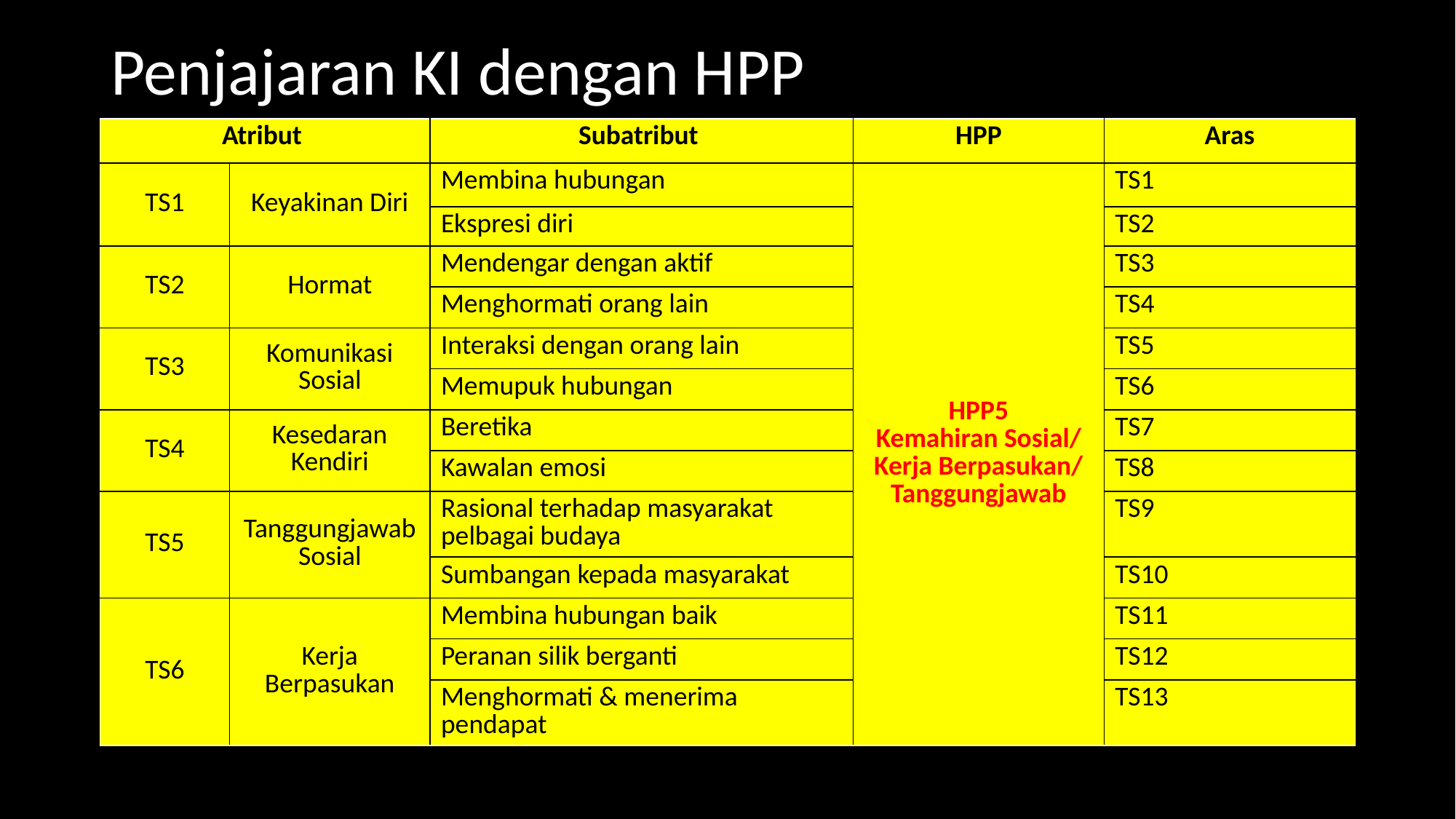

# Penjajaran KI dengan HPP
| Atribut |  | Subatribut | HPP | Aras |
| --- | --- | --- | --- | --- |
| TS1 | Keyakinan Diri | Membina hubungan | HPP5 Kemahiran Sosial/ Kerja Berpasukan/ Tanggungjawab | TS1 |
|  |  | Ekspresi diri |  | TS2 |
| TS2 | Hormat | Mendengar dengan aktif |  | TS3 |
|  |  | Menghormati orang lain |  | TS4 |
| TS3 | Komunikasi Sosial | Interaksi dengan orang lain |  | TS5 |
|  |  | Memupuk hubungan |  | TS6 |
| TS4 | Kesedaran Kendiri | Beretika |  | TS7 |
|  |  | Kawalan emosi |  | TS8 |
| TS5 | Tanggungjawab Sosial | Rasional terhadap masyarakat pelbagai budaya |  | TS9 |
|  |  | Sumbangan kepada masyarakat |  | TS10 |
| TS6 | Kerja Berpasukan | Membina hubungan baik |  | TS11 |
|  |  | Peranan silik berganti |  | TS12 |
|  |  | Menghormati & menerima pendapat |  | TS13 |